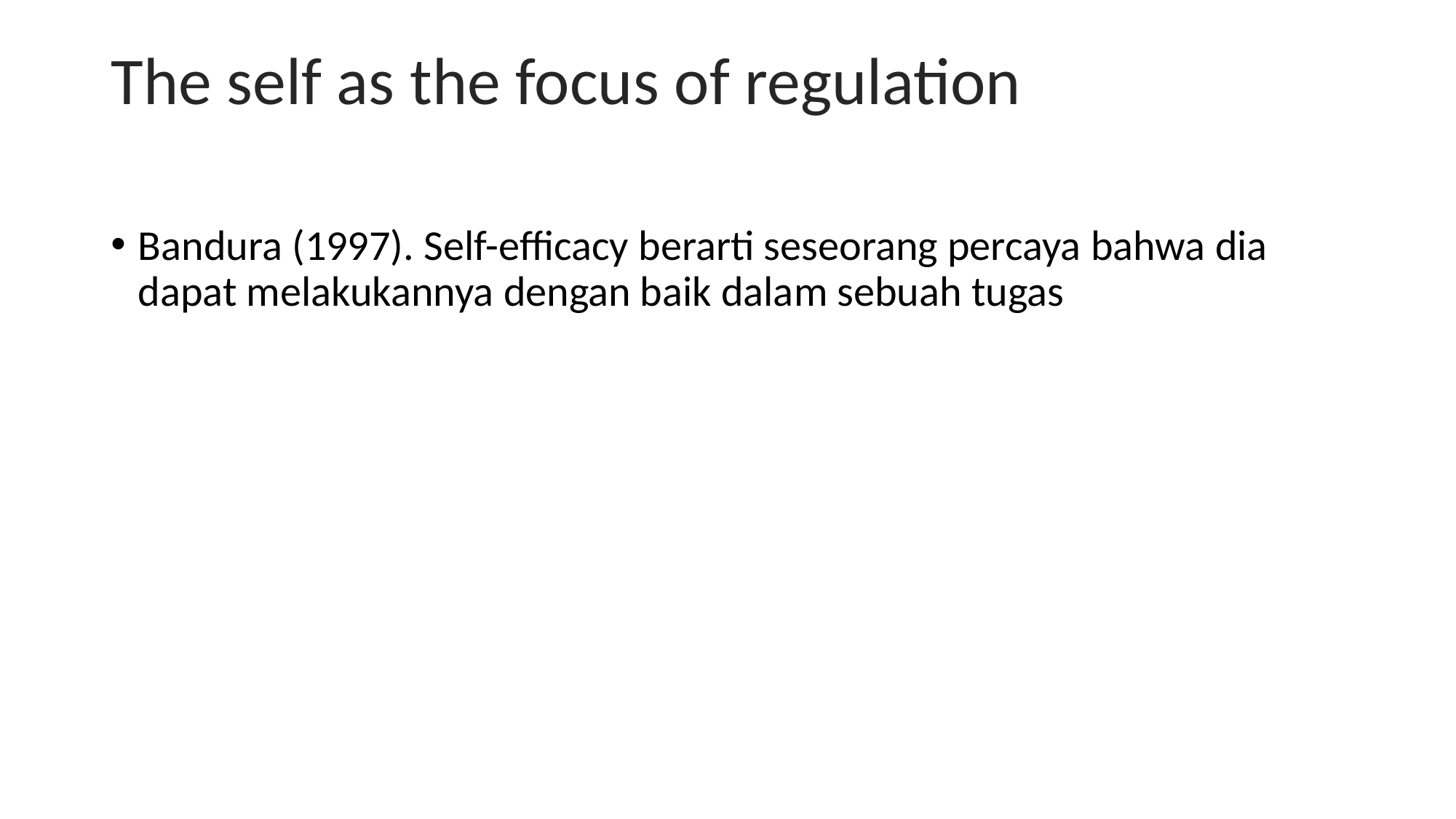

# The self as the focus of regulation
Bandura (1997). Self-efficacy berarti seseorang percaya bahwa dia dapat melakukannya dengan baik dalam sebuah tugas